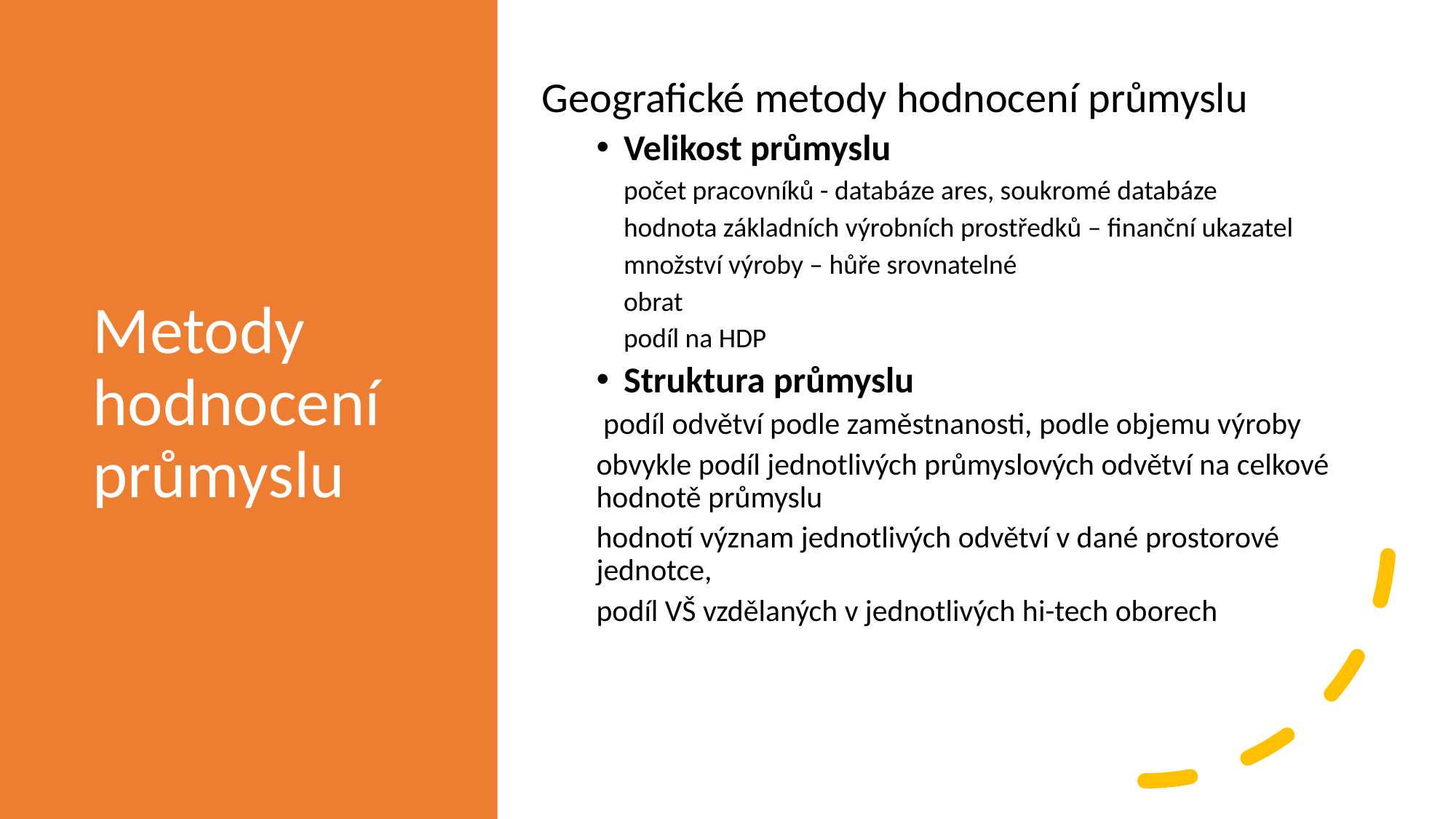

# Metody hodnocení průmyslu
Geografické metody hodnocení průmyslu
Velikost průmyslu
počet pracovníků - databáze ares, soukromé databáze
hodnota základních výrobních prostředků – finanční ukazatel
množství výroby – hůře srovnatelné
obrat
podíl na HDP
Struktura průmyslu
 podíl odvětví podle zaměstnanosti, podle objemu výroby
obvykle podíl jednotlivých průmyslových odvětví na celkové hodnotě průmyslu
hodnotí význam jednotlivých odvětví v dané prostorové jednotce,
podíl VŠ vzdělaných v jednotlivých hi-tech oborech